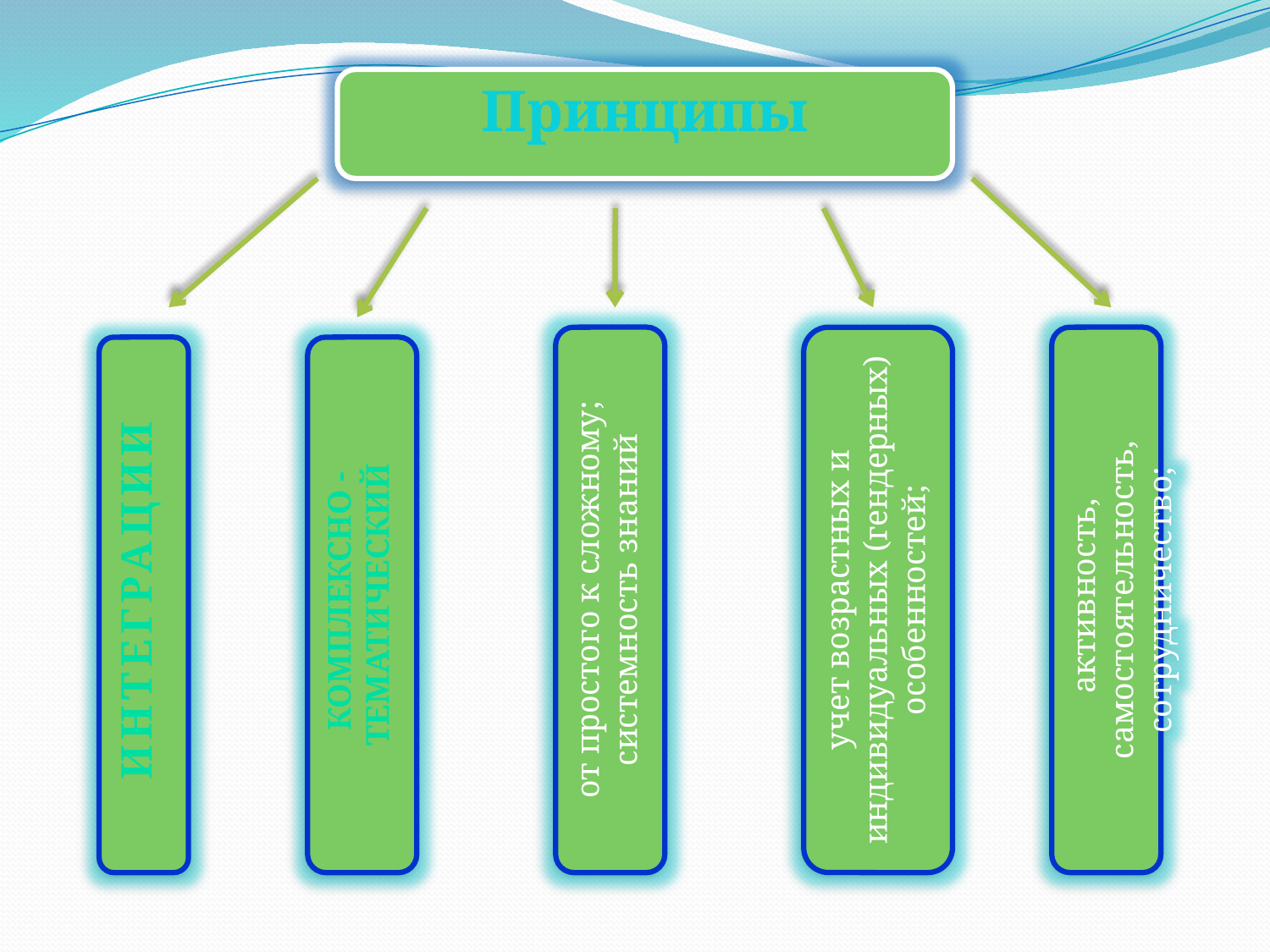

Принципы

учет возрастных и индивидуальных (гендерных) особенностей;

от простого к сложному; системность знаний

 активность, самостоятельность, сотрудничество;

 Комплексно - тематический

 Интеграции